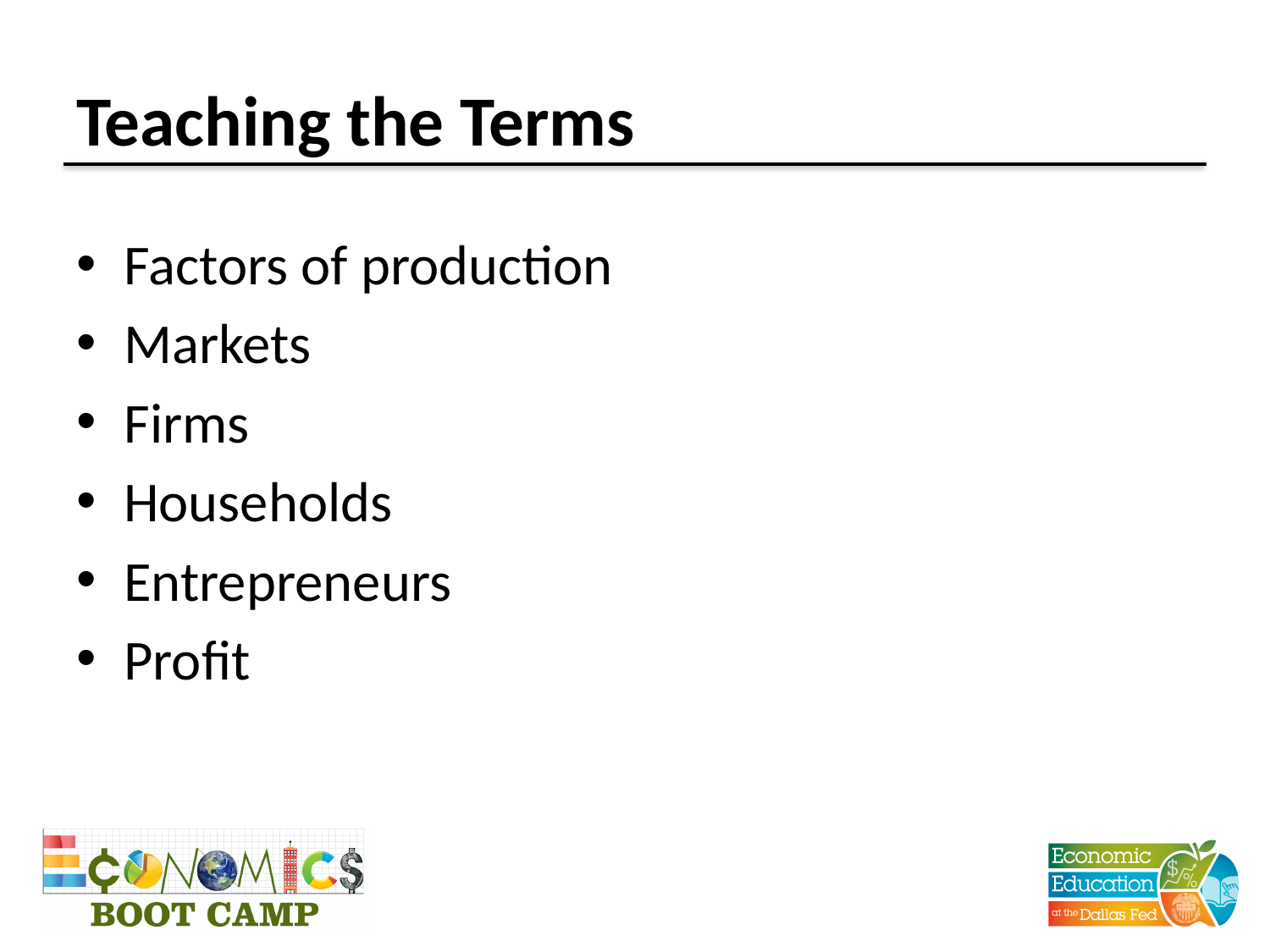

# Teaching the Terms
Factors of production
Markets
Firms
Households
Entrepreneurs
Profit